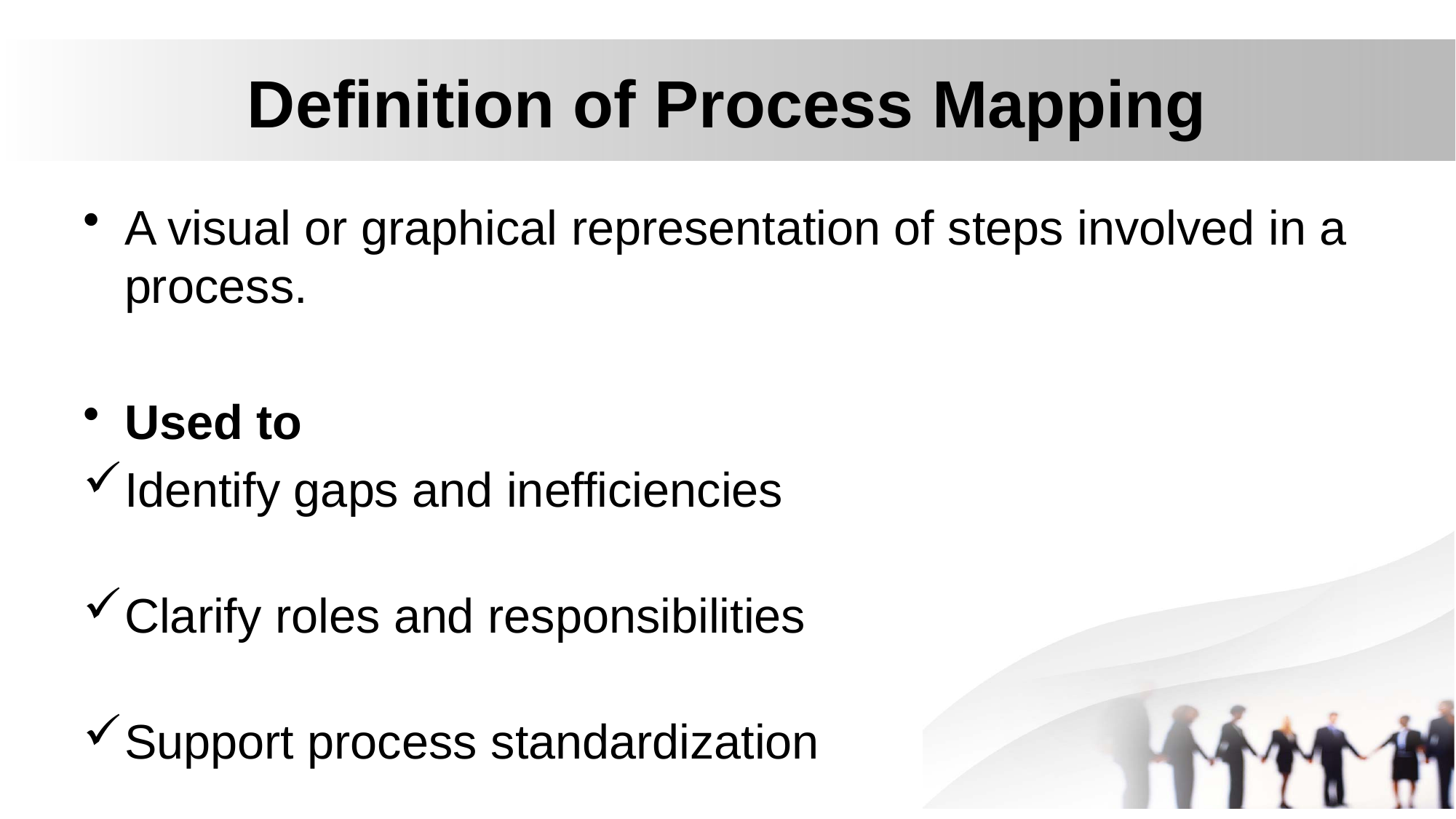

# Definition of Process Mapping
A visual or graphical representation of steps involved in a process.

Used to
Identify gaps and inefficiencies
Clarify roles and responsibilities
Support process standardization